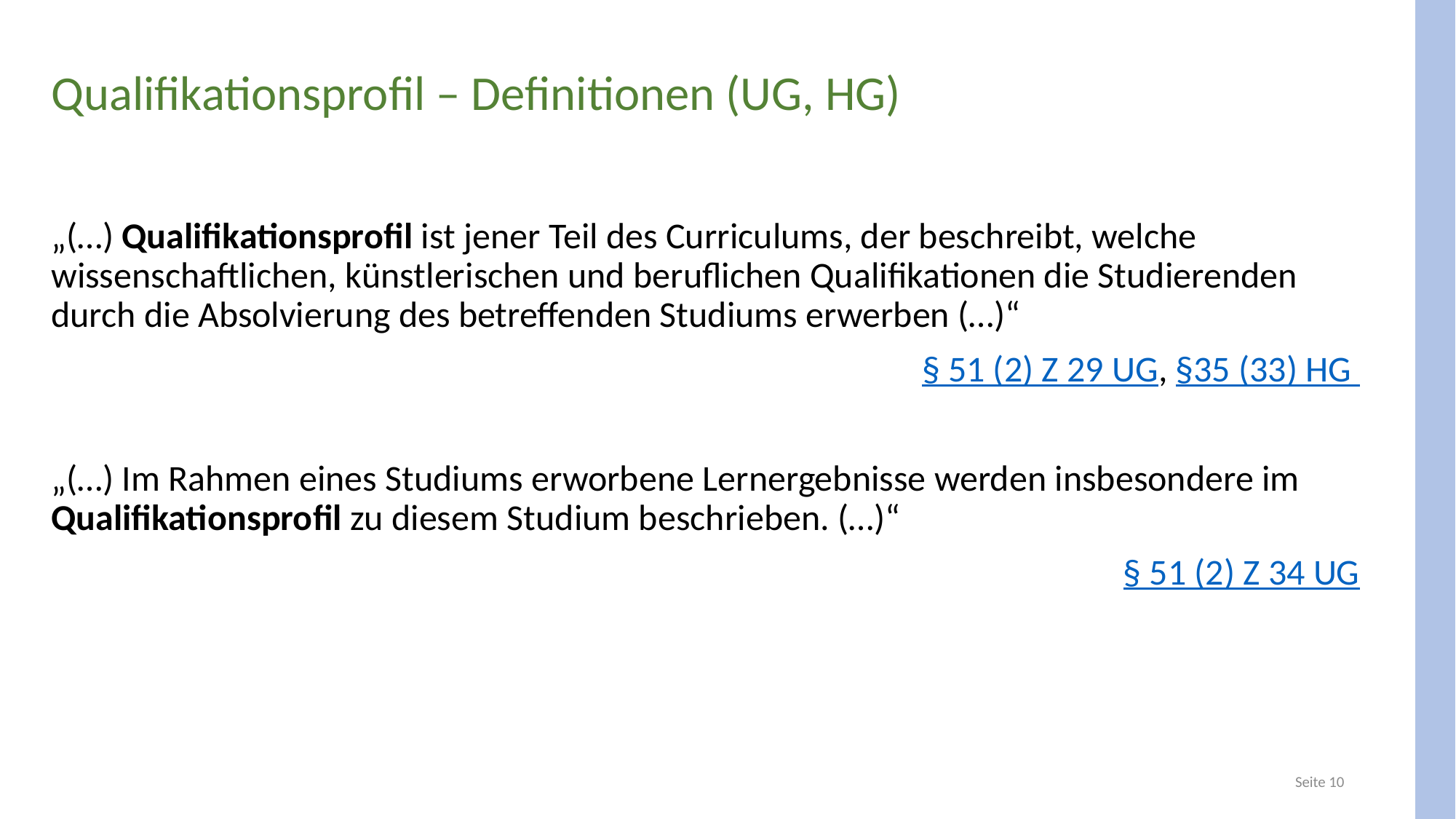

Qualifikationsprofil – Definitionen (UG, HG)
„(…) Qualifikationsprofil ist jener Teil des Curriculums, der beschreibt, welche wissenschaftlichen, künstlerischen und beruflichen Qualifikationen die Studierenden durch die Absolvierung des betreffenden Studiums erwerben (…)“
 § 51 (2) Z 29 UG, §35 (33) HG

„(…) Im Rahmen eines Studiums erworbene Lernergebnisse werden insbesondere im Qualifikationsprofil zu diesem Studium beschrieben. (…)“
 § 51 (2) Z 34 UG

Seite 10